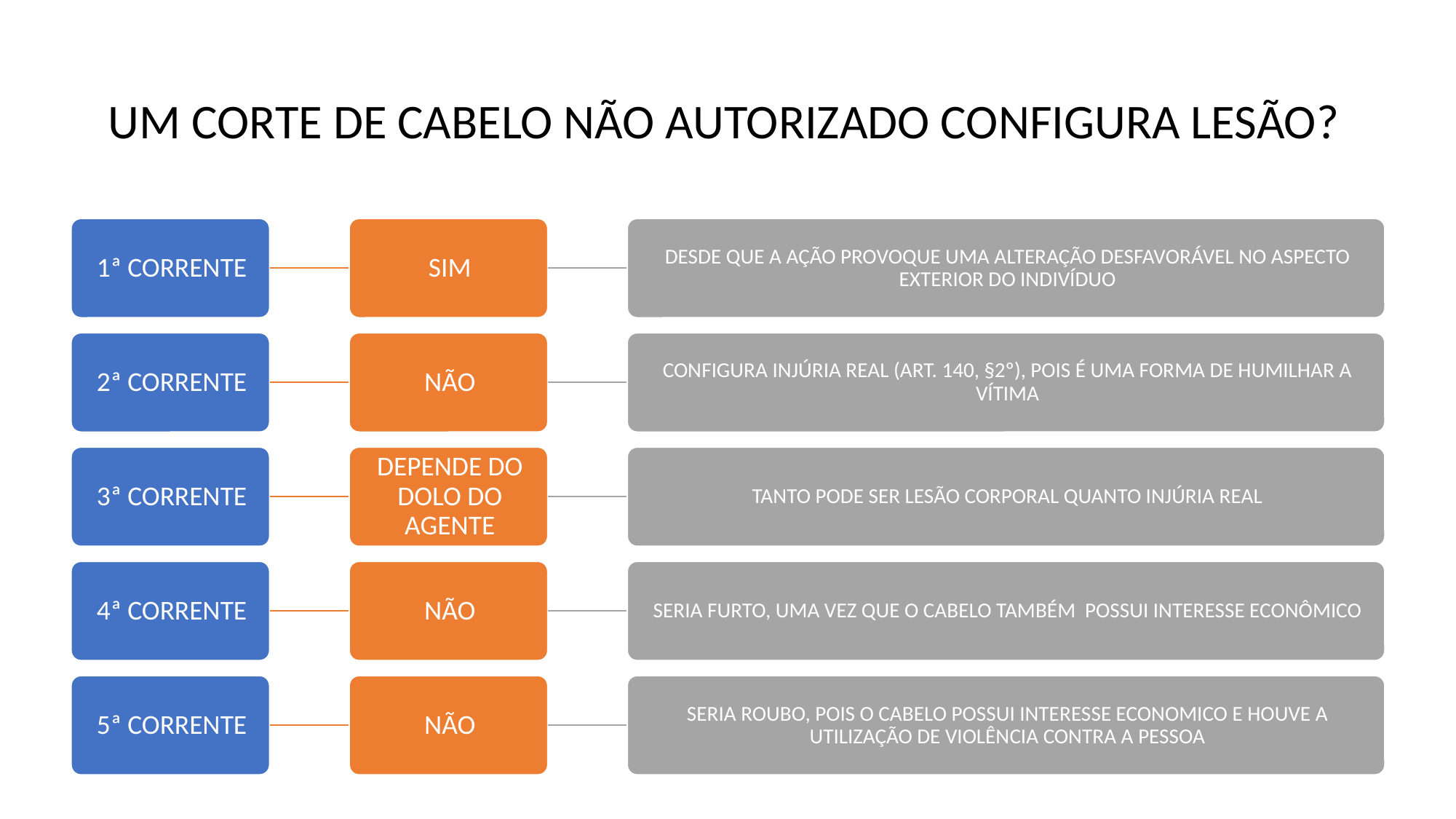

# UM CORTE DE CABELO NÃO AUTORIZADO CONFIGURA LESÃO?
1ª CORRENTE

SIM

DESDE QUE A AÇÃO PROVOQUE UMA ALTERAÇÃO DESFAVORÁVEL NO ASPECTO EXTERIOR DO INDIVÍDUO
2ª CORRENTE

NÃO

CONFIGURA INJÚRIA REAL (ART. 140, §2º), POIS É UMA FORMA DE HUMILHAR A VÍTIMA
3ª CORRENTE

DEPENDE DO DOLO DO AGENTE

TANTO PODE SER LESÃO CORPORAL QUANTO INJÚRIA REAL
4ª CORRENTE

NÃO

SERIA FURTO, UMA VEZ QUE O CABELO TAMBÉM  POSSUI INTERESSE ECONÔMICO
5ª CORRENTE

NÃO

SERIA ROUBO, POIS O CABELO POSSUI INTERESSE ECONOMICO E HOUVE A UTILIZAÇÃO DE VIOLÊNCIA CONTRA A PESSOA